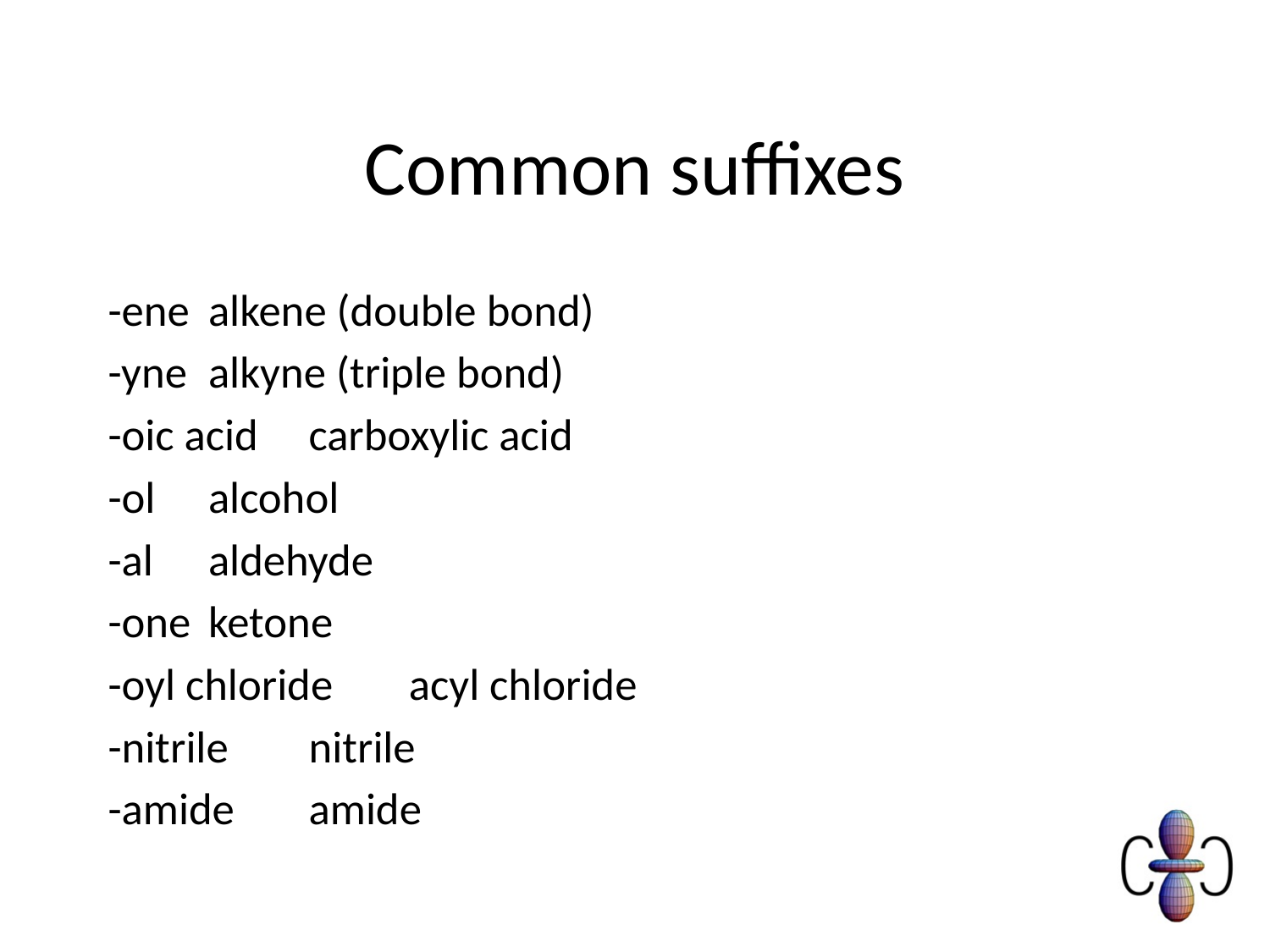

# Common suffixes
-ene			alkene (double bond)
-yne			alkyne (triple bond)
-oic acid		carboxylic acid
-ol			alcohol
-al			aldehyde
-one			ketone
-oyl chloride	acyl chloride
-nitrile		nitrile
-amide		amide